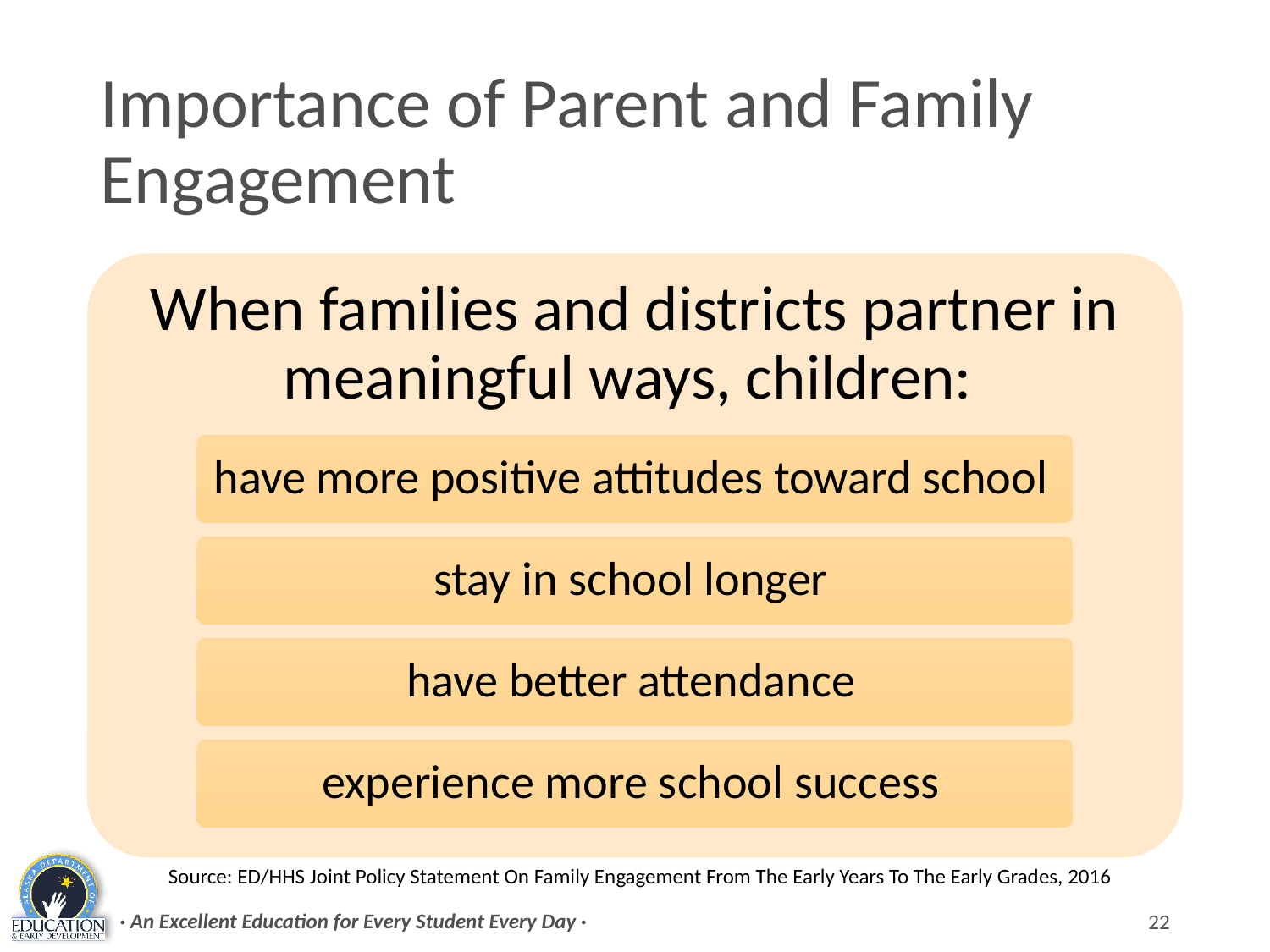

# Importance of Parent and Family Engagement
When families and districts partner in meaningful ways, children:
have more positive attitudes toward school
stay in school longer
have better attendance
experience more school success
Source: ED/HHS Joint Policy Statement On Family Engagement From The Early Years To The Early Grades, 2016
· An Excellent Education for Every Student Every Day ·
22